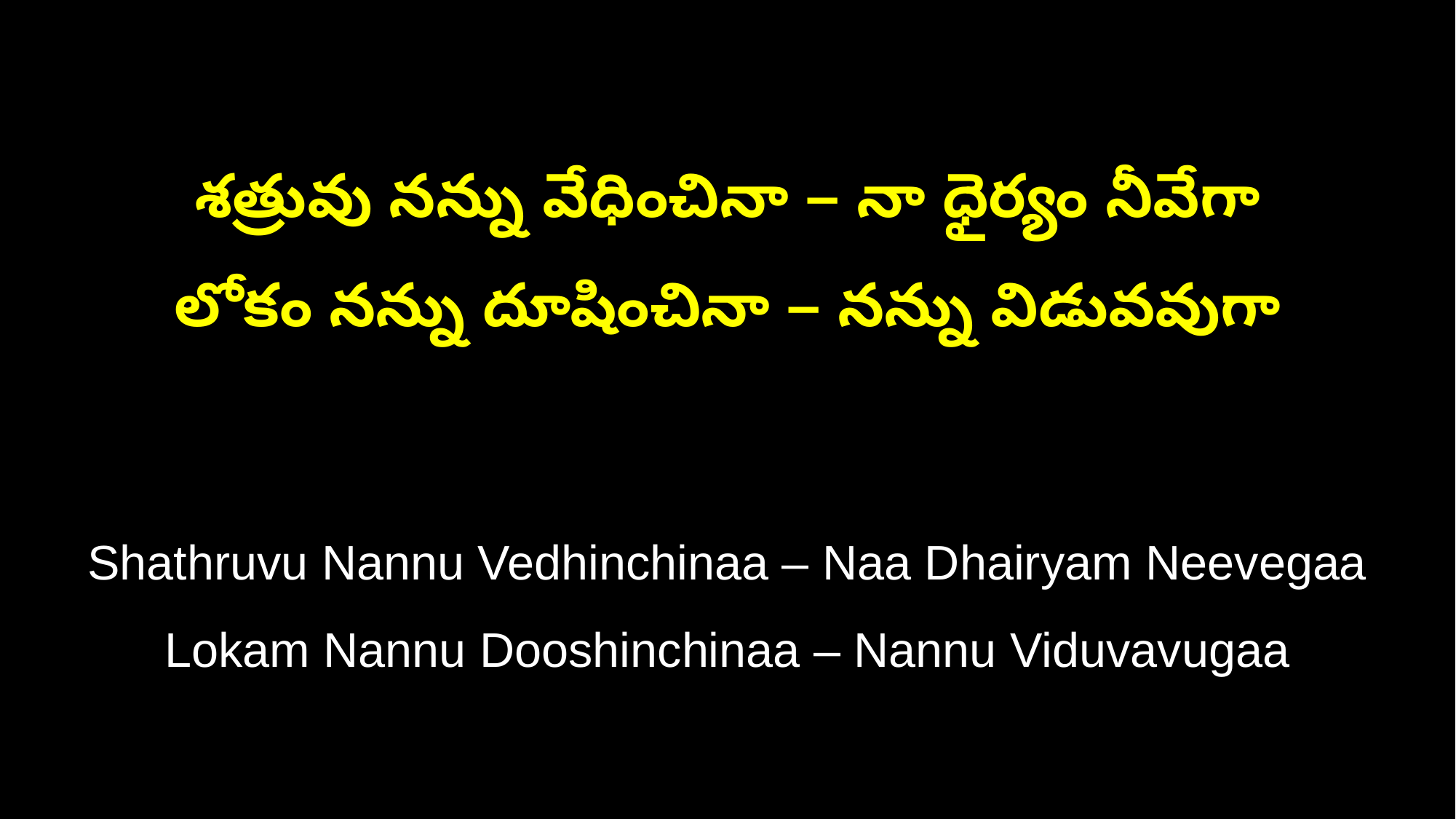

శత్రువు నన్ను వేధించినా – నా ధైర్యం నీవేగా
లోకం నన్ను దూషించినా – నన్ను విడువవుగా
Shathruvu Nannu Vedhinchinaa – Naa Dhairyam Neevegaa
Lokam Nannu Dooshinchinaa – Nannu Viduvavugaa